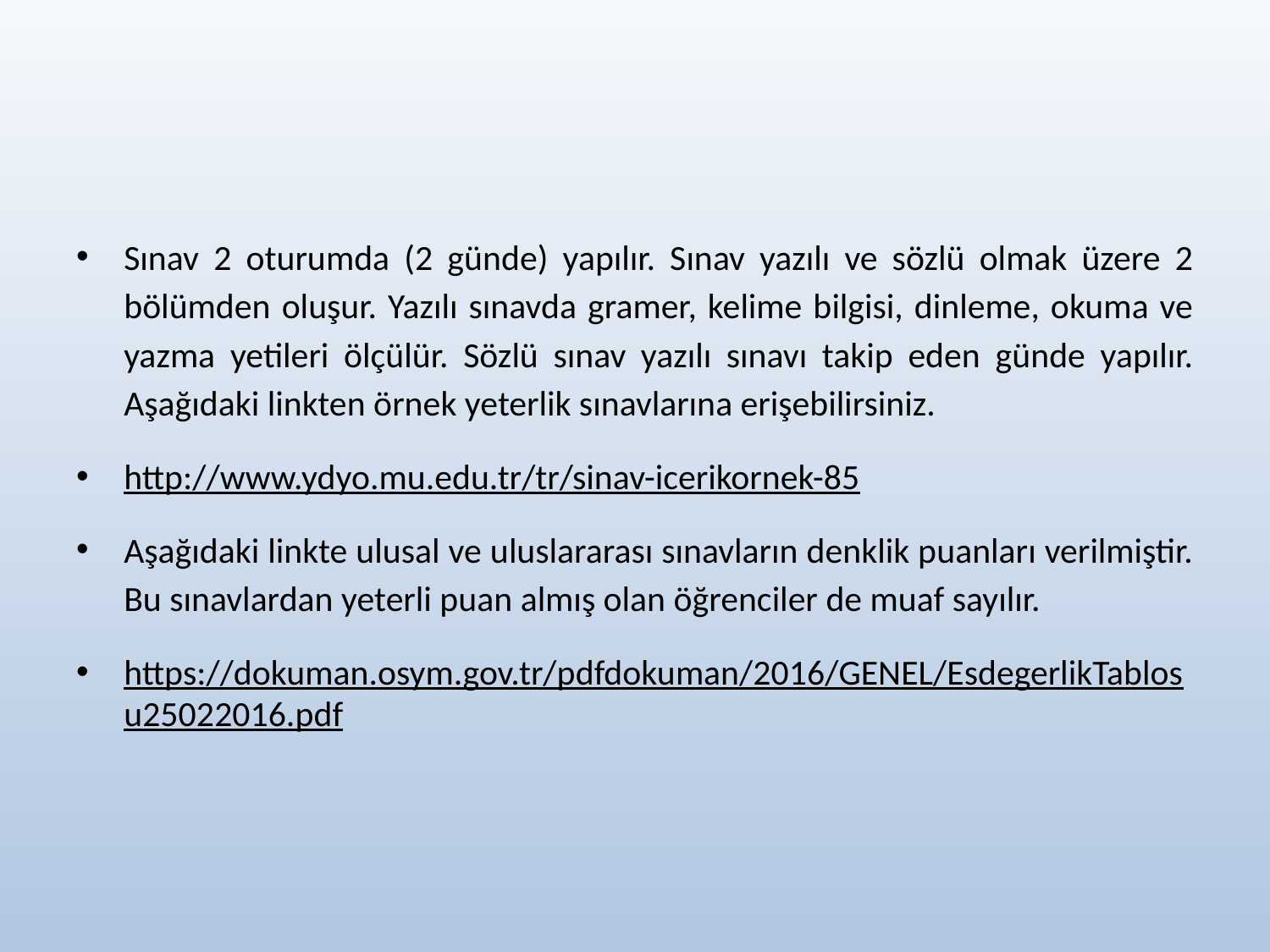

#
Sınav 2 oturumda (2 günde) yapılır. Sınav yazılı ve sözlü olmak üzere 2 bölümden oluşur. Yazılı sınavda gramer, kelime bilgisi, dinleme, okuma ve yazma yetileri ölçülür. Sözlü sınav yazılı sınavı takip eden günde yapılır. Aşağıdaki linkten örnek yeterlik sınavlarına erişebilirsiniz.
http://www.ydyo.mu.edu.tr/tr/sinav-icerikornek-85
Aşağıdaki linkte ulusal ve uluslararası sınavların denklik puanları verilmiştir. Bu sınavlardan yeterli puan almış olan öğrenciler de muaf sayılır.
https://dokuman.osym.gov.tr/pdfdokuman/2016/GENEL/EsdegerlikTablosu25022016.pdf